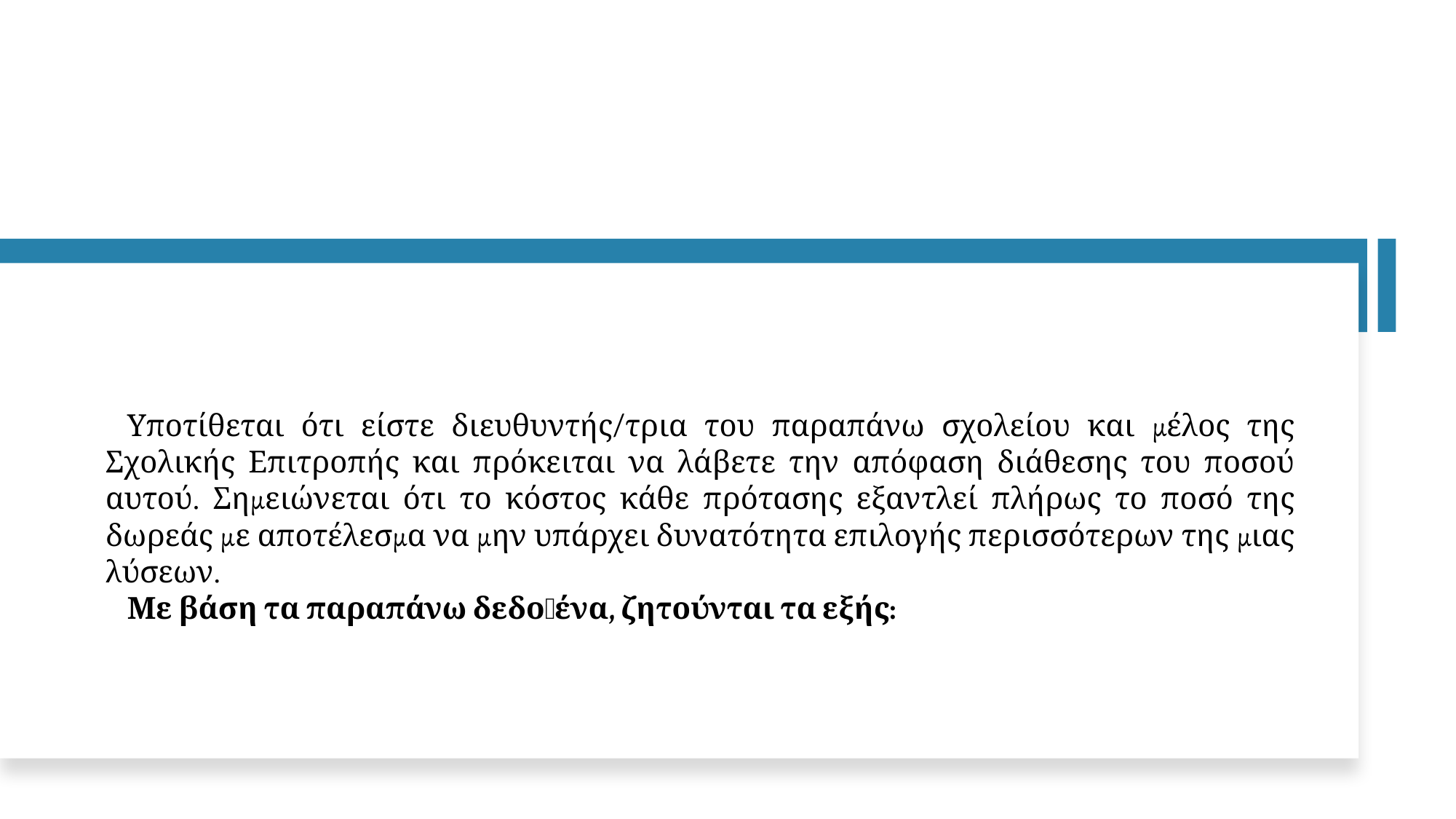

Υποτίθεται ότι είστε διευθυντής/τρια του παραπάνω σχολείου και μέλος της Σχολικής Επιτροπής και πρόκειται να λάβετε την απόφαση διάθεσης του ποσού αυτού. Σημειώνεται ότι το κόστος κάθε πρότασης εξαντλεί πλήρως το ποσό της δωρεάς με αποτέλεσμα να μην υπάρχει δυνατότητα επιλογής περισσότερων της μιας λύσεων.
Με βάση τα παραπάνω δεδομένα, ζητούνται τα εξής: